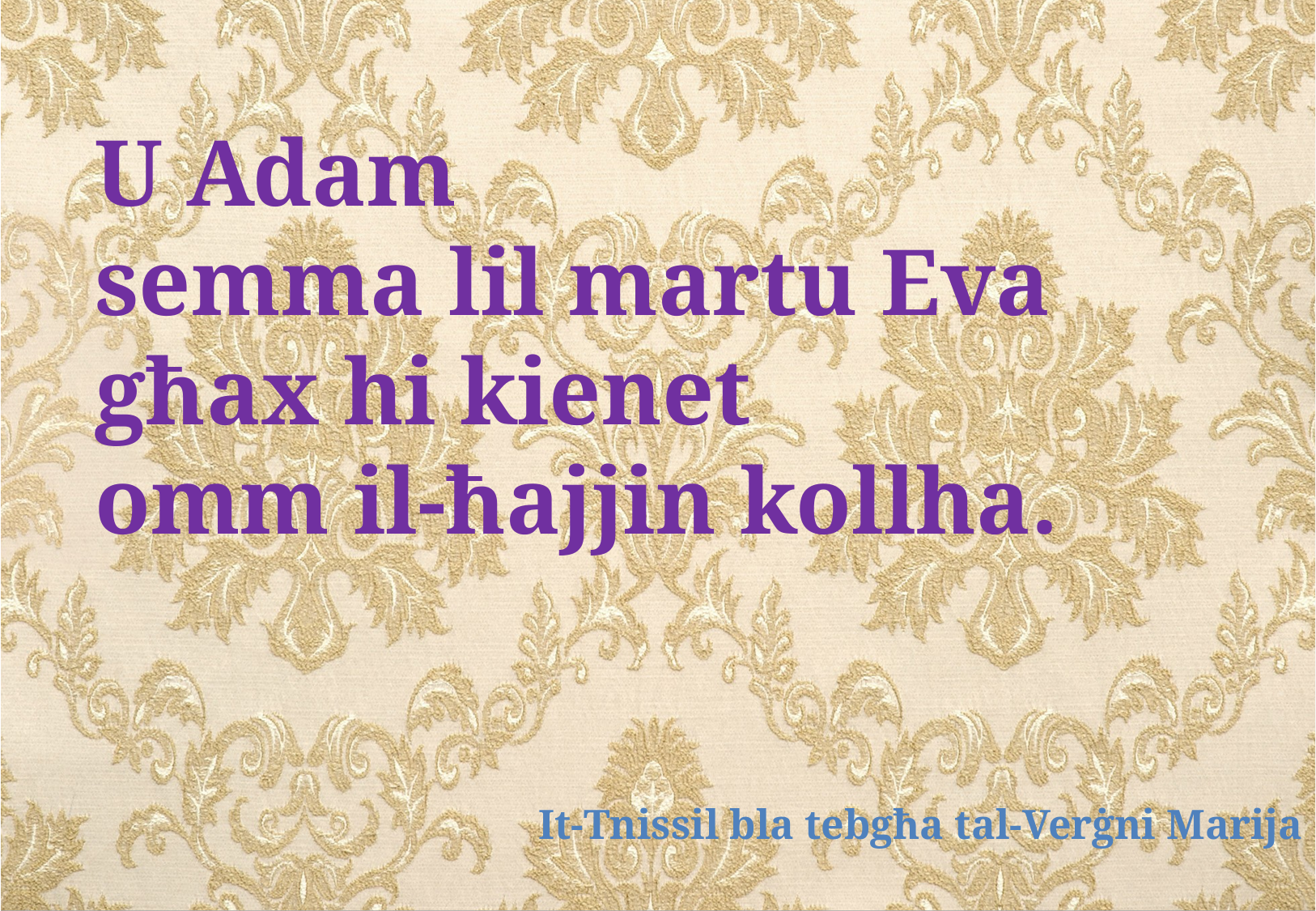

U Adam
semma lil martu Eva
għax hi kienet
omm il-ħajjin kollha.
It-Tnissil bla tebgħa tal-Verġni Marija